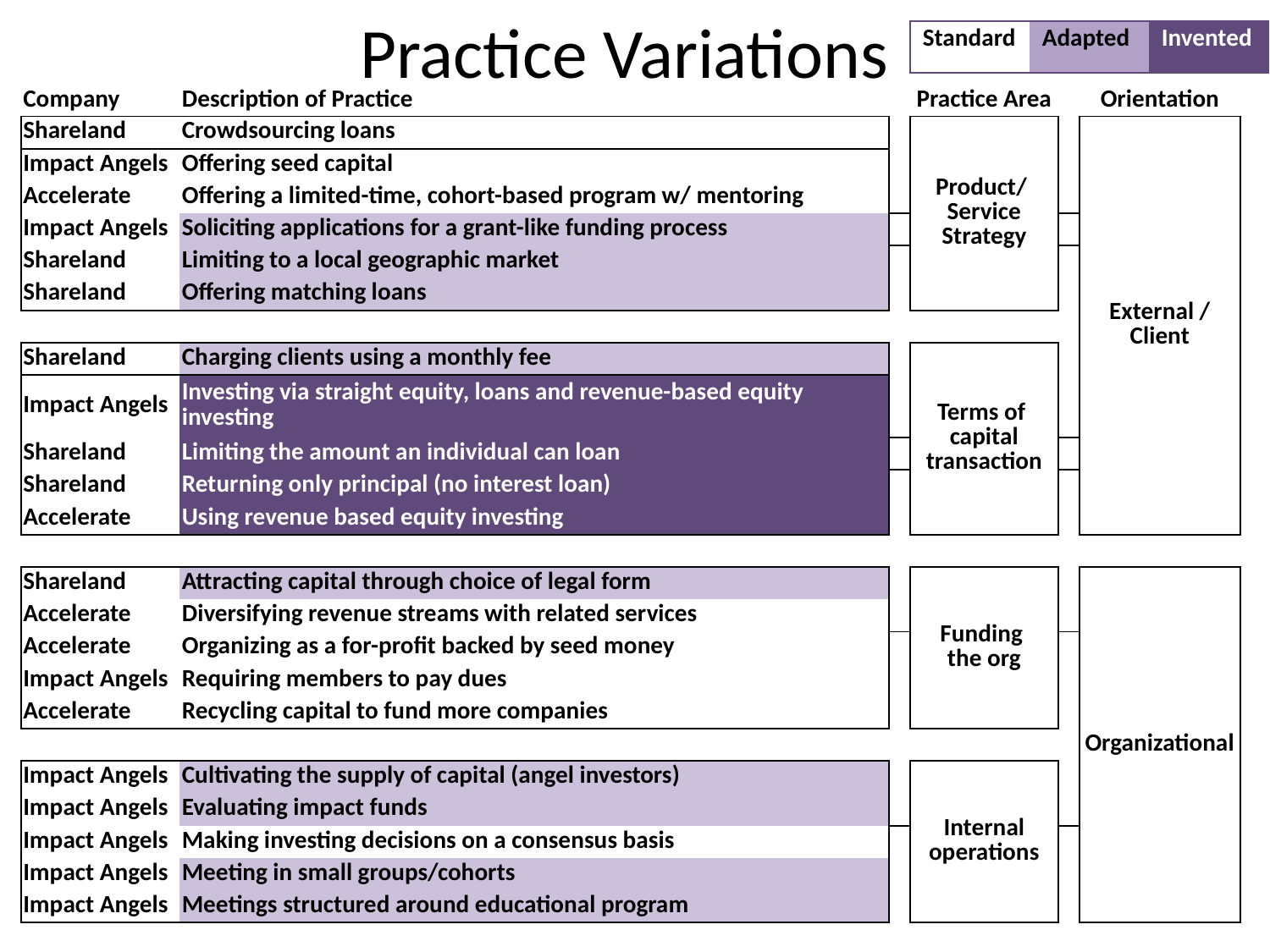

# Practice Variations
| Standard | Adapted | Invented |
| --- | --- | --- |
| Company | Description of Practice |  | Practice Area |  | Orientation |
| --- | --- | --- | --- | --- | --- |
| Shareland | Crowdsourcing loans |  | Product/ Service Strategy |  | External / Client |
| Impact Angels | Offering seed capital |  |  |  |  |
| Accelerate | Offering a limited-time, cohort-based program w/ mentoring |  |  |  |  |
| Impact Angels | Soliciting applications for a grant-like funding process |  |  |  |  |
| Shareland | Limiting to a local geographic market |  |  |  |  |
| Shareland | Offering matching loans |  |  |  |  |
|  |  |  |  |  |  |
| Shareland | Charging clients using a monthly fee |  | Terms of capital transaction |  |  |
| Impact Angels | Investing via straight equity, loans and revenue-based equity investing |  |  |  |  |
| Shareland | Limiting the amount an individual can loan |  |  |  |  |
| Shareland | Returning only principal (no interest loan) |  |  |  |  |
| Accelerate | Using revenue based equity investing |  |  |  |  |
|  |  |  |  |  |  |
| Shareland | Attracting capital through choice of legal form |  | Funding the org |  | Organizational |
| Accelerate | Diversifying revenue streams with related services |  |  |  |  |
| Accelerate | Organizing as a for-profit backed by seed money |  |  |  |  |
| Impact Angels | Requiring members to pay dues |  |  |  |  |
| Accelerate | Recycling capital to fund more companies |  |  |  |  |
|  |  |  |  |  |  |
| Impact Angels | Cultivating the supply of capital (angel investors) |  | Internal operations |  |  |
| Impact Angels | Evaluating impact funds |  |  |  |  |
| Impact Angels | Making investing decisions on a consensus basis |  |  |  |  |
| Impact Angels | Meeting in small groups/cohorts |  |  |  |  |
| Impact Angels | Meetings structured around educational program |  |  |  |  |